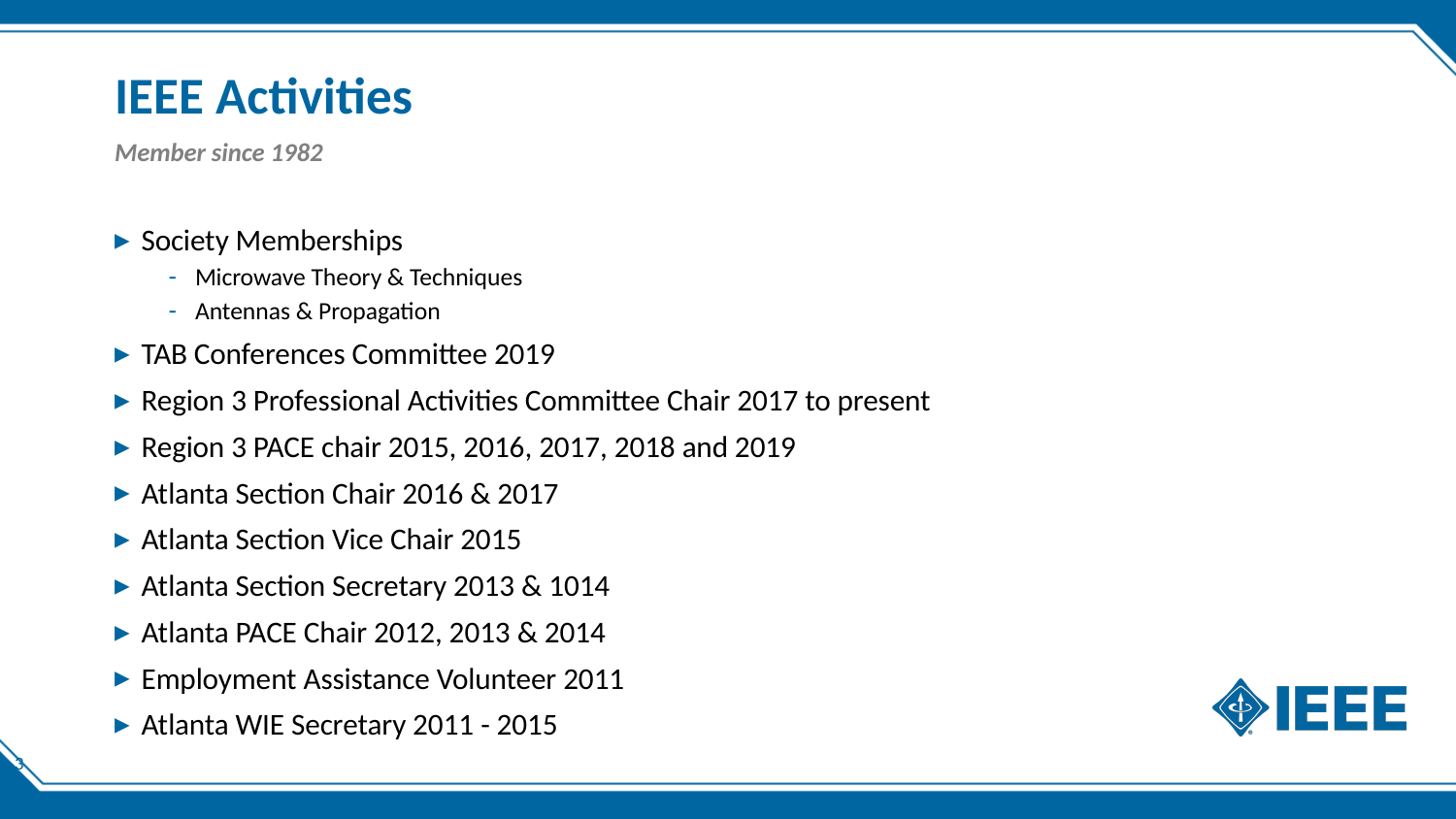

# IEEE Activities
Member since 1982
Society Memberships
Microwave Theory & Techniques
Antennas & Propagation
TAB Conferences Committee 2019
Region 3 Professional Activities Committee Chair 2017 to present
Region 3 PACE chair 2015, 2016, 2017, 2018 and 2019
Atlanta Section Chair 2016 & 2017
Atlanta Section Vice Chair 2015
Atlanta Section Secretary 2013 & 1014
Atlanta PACE Chair 2012, 2013 & 2014
Employment Assistance Volunteer 2011
Atlanta WIE Secretary 2011 - 2015

3